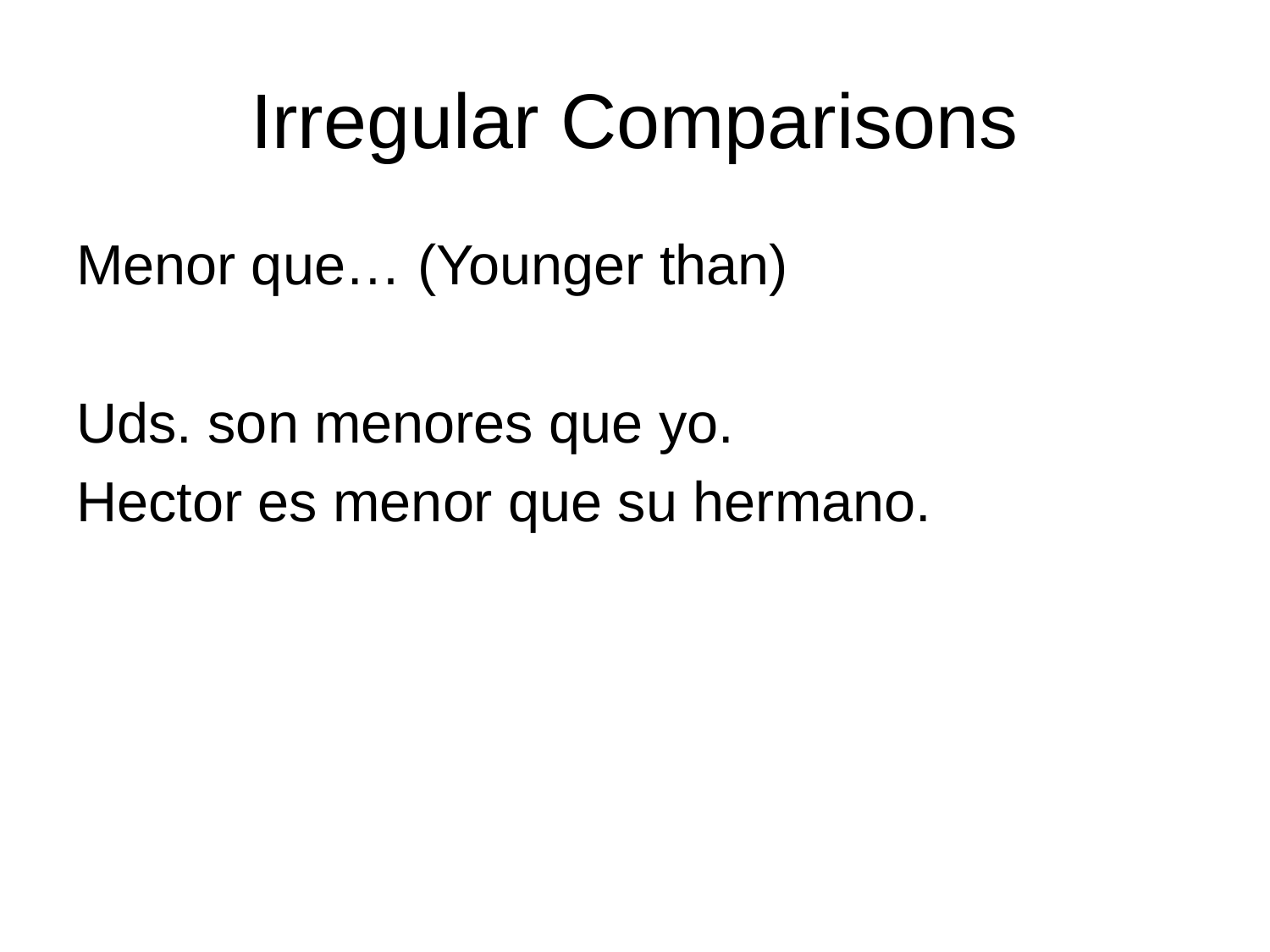

# Irregular Comparisons
Menor que… (Younger than)

Uds. son menores que yo.
Hector es menor que su hermano.